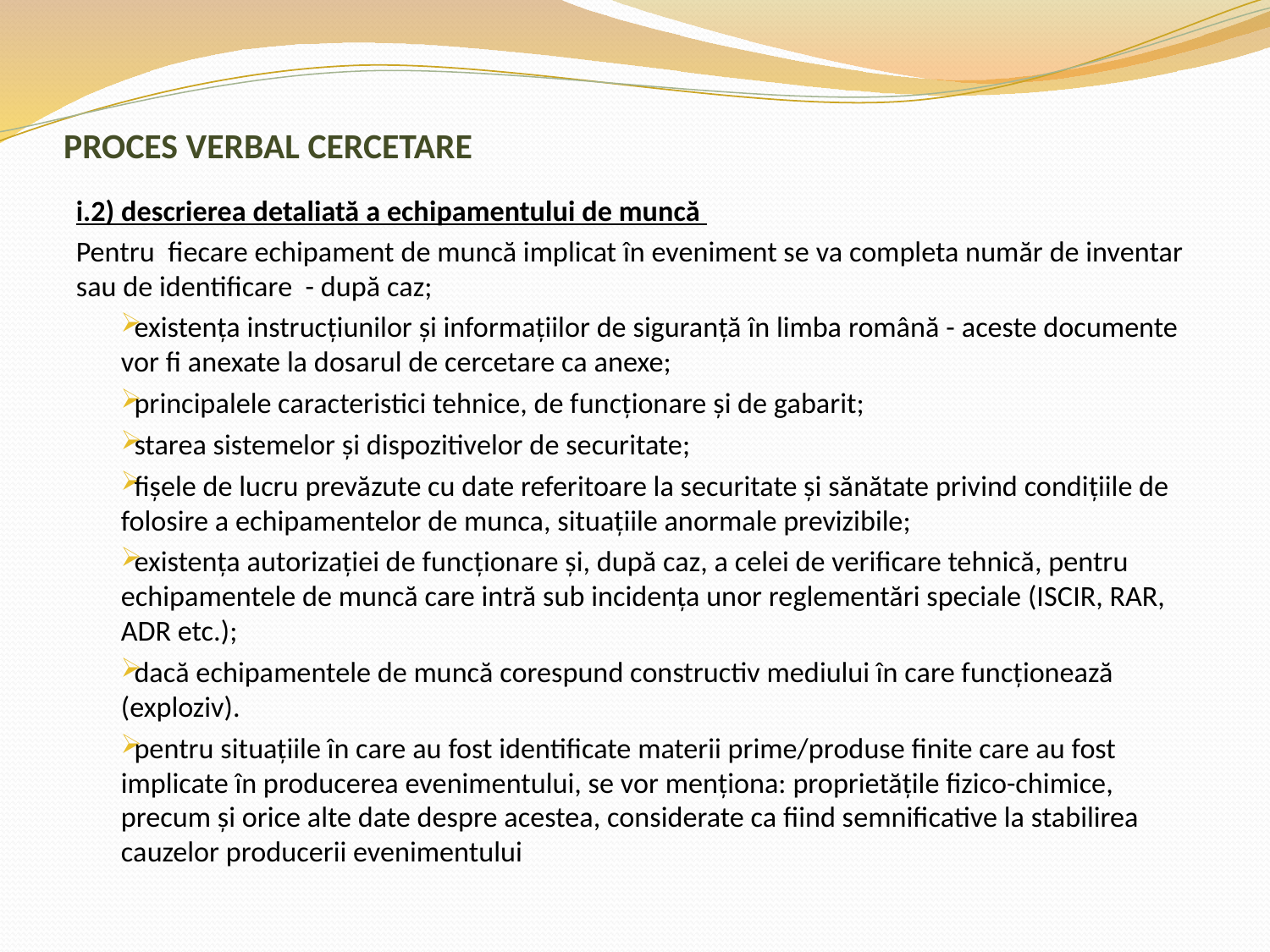

# PROCES VERBAL CERCETARE
i.2) descrierea detaliată a echipamentului de muncă
Pentru  fiecare echipament de muncă implicat în eveniment se va completa număr de inventar sau de identificare  - după caz;
existenţa instrucţiunilor şi informaţiilor de siguranţă în limba română - aceste documente vor fi anexate la dosarul de cercetare ca anexe;
principalele caracteristici tehnice, de funcţionare şi de gabarit;
starea sistemelor şi dispozitivelor de securitate;
fişele de lucru prevăzute cu date referitoare la securitate şi sănătate privind condiţiile de folosire a echipamentelor de munca, situaţiile anormale previzibile;
existenţa autorizaţiei de funcţionare şi, după caz, a celei de verificare tehnică, pentru echipamentele de muncă care intră sub incidenţa unor reglementări speciale (ISCIR, RAR, ADR etc.);
dacă echipamentele de muncă corespund constructiv mediului în care funcţionează (exploziv).
pentru situaţiile în care au fost identificate materii prime/produse finite care au fost implicate în producerea evenimentului, se vor menţiona: proprietăţile fizico-chimice, precum şi orice alte date despre acestea, considerate ca fiind semnificative la stabilirea cauzelor producerii evenimentului